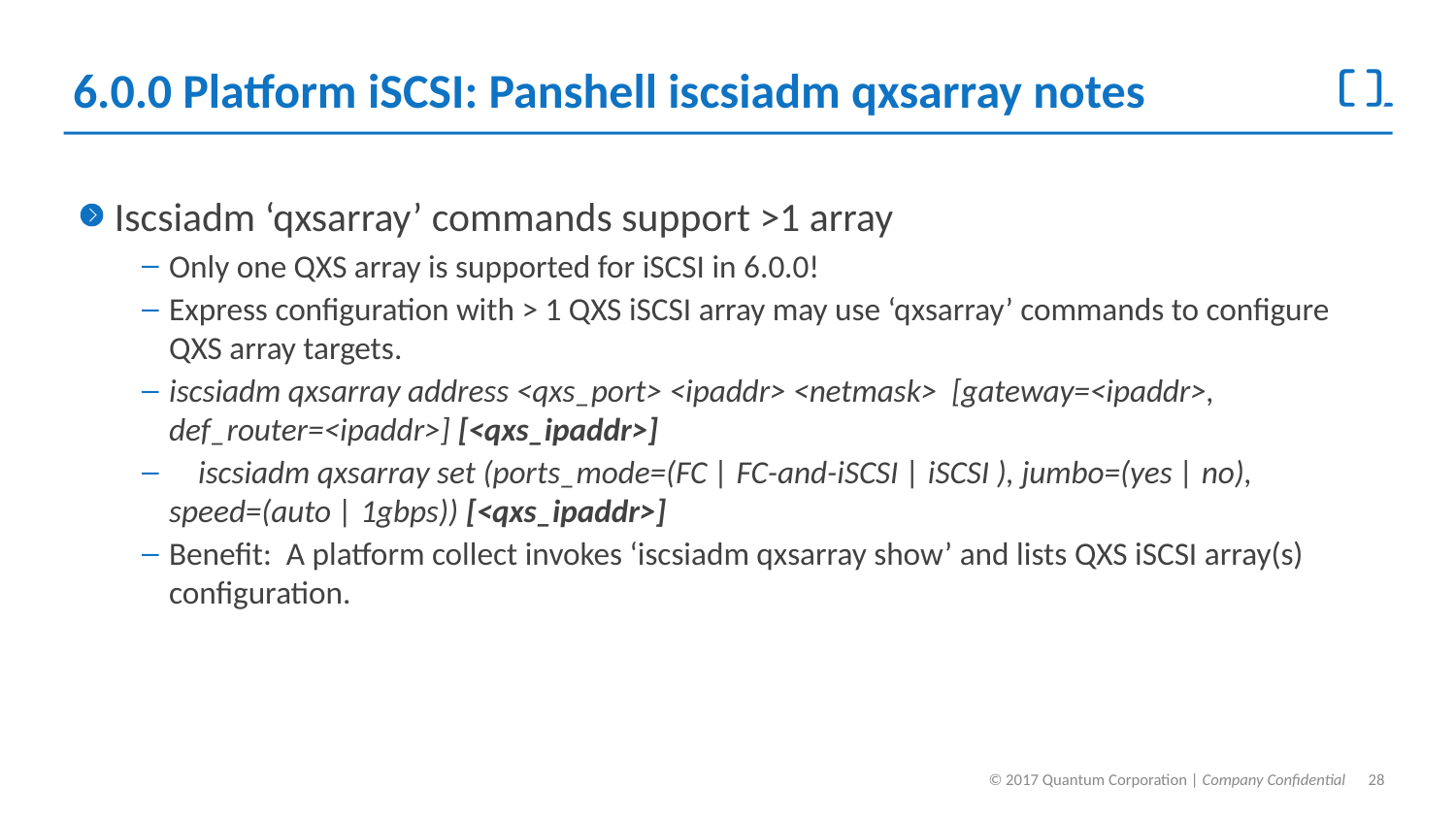

# 6.0.0 Platform iSCSI: Panshell iscsiadm qxsarray notes
Iscsiadm ‘qxsarray’ commands support >1 array
Only one QXS array is supported for iSCSI in 6.0.0!
Express configuration with > 1 QXS iSCSI array may use ‘qxsarray’ commands to configure QXS array targets.
iscsiadm qxsarray address <qxs_port> <ipaddr> <netmask>  [gateway=<ipaddr>, def_router=<ipaddr>] [<qxs_ipaddr>]
    iscsiadm qxsarray set (ports_mode=(FC | FC-and-iSCSI | iSCSI ), jumbo=(yes | no), speed=(auto | 1gbps)) [<qxs_ipaddr>]
Benefit:  A platform collect invokes ‘iscsiadm qxsarray show’ and lists QXS iSCSI array(s) configuration.